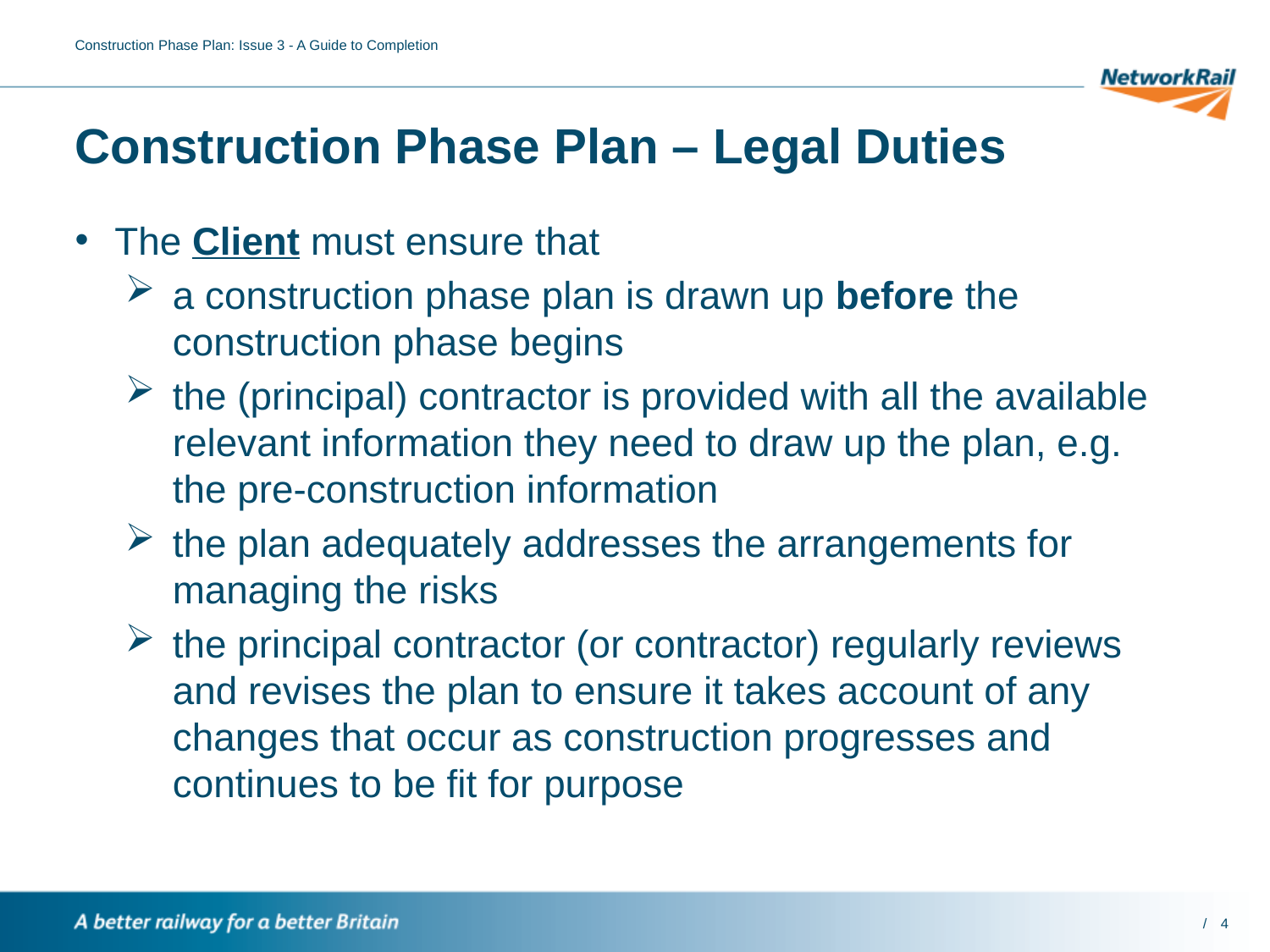

Construction Phase Plan: Issue 3 - A Guide to Completion
# Construction Phase Plan – Legal Duties
The Client must ensure that
a construction phase plan is drawn up before the construction phase begins
the (principal) contractor is provided with all the available relevant information they need to draw up the plan, e.g. the pre-construction information
the plan adequately addresses the arrangements for managing the risks
the principal contractor (or contractor) regularly reviews and revises the plan to ensure it takes account of any changes that occur as construction progresses and continues to be fit for purpose
4